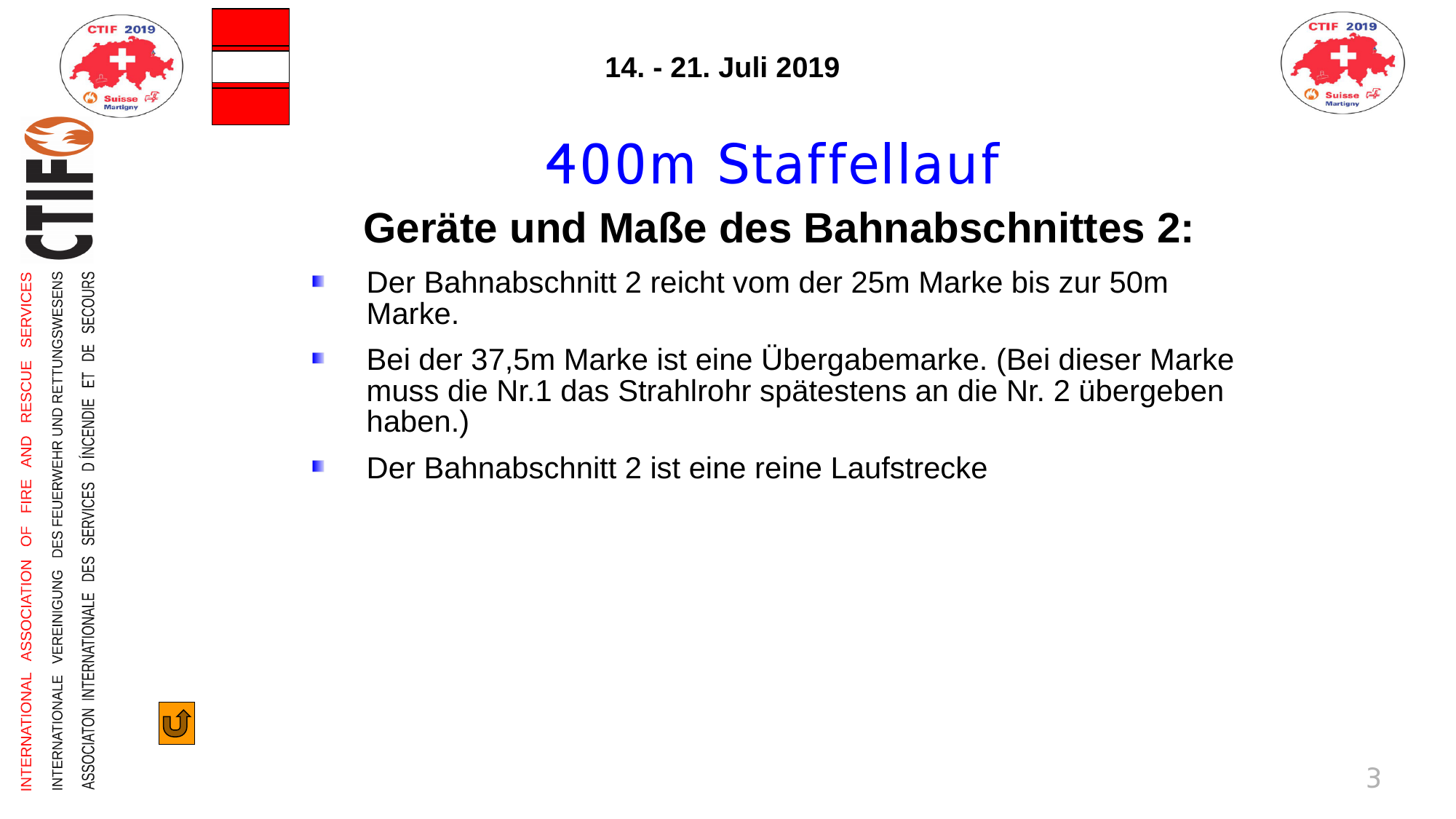

400m Staffellauf
Geräte und Maße des Bahnabschnittes 2:
Der Bahnabschnitt 2 reicht vom der 25m Marke bis zur 50m Marke.
Bei der 37,5m Marke ist eine Übergabemarke. (Bei dieser Marke muss die Nr.1 das Strahlrohr spätestens an die Nr. 2 übergeben haben.)
Der Bahnabschnitt 2 ist eine reine Laufstrecke